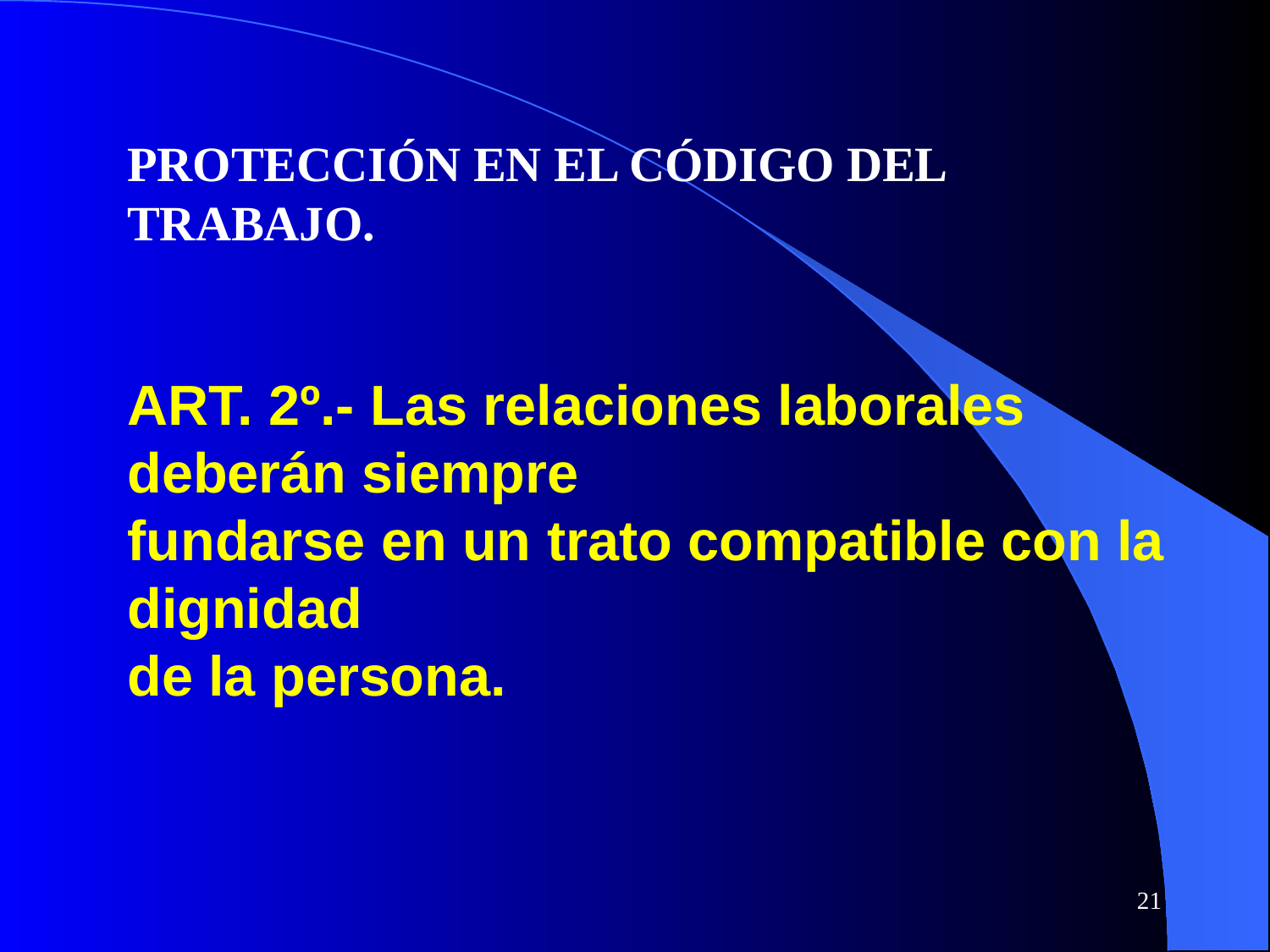

PROTECCIÓN EN EL CÓDIGO DEL TRABAJO.

ART. 2º.- Las relaciones laborales deberán siempre
fundarse en un trato compatible con la dignidad
de la persona.
21